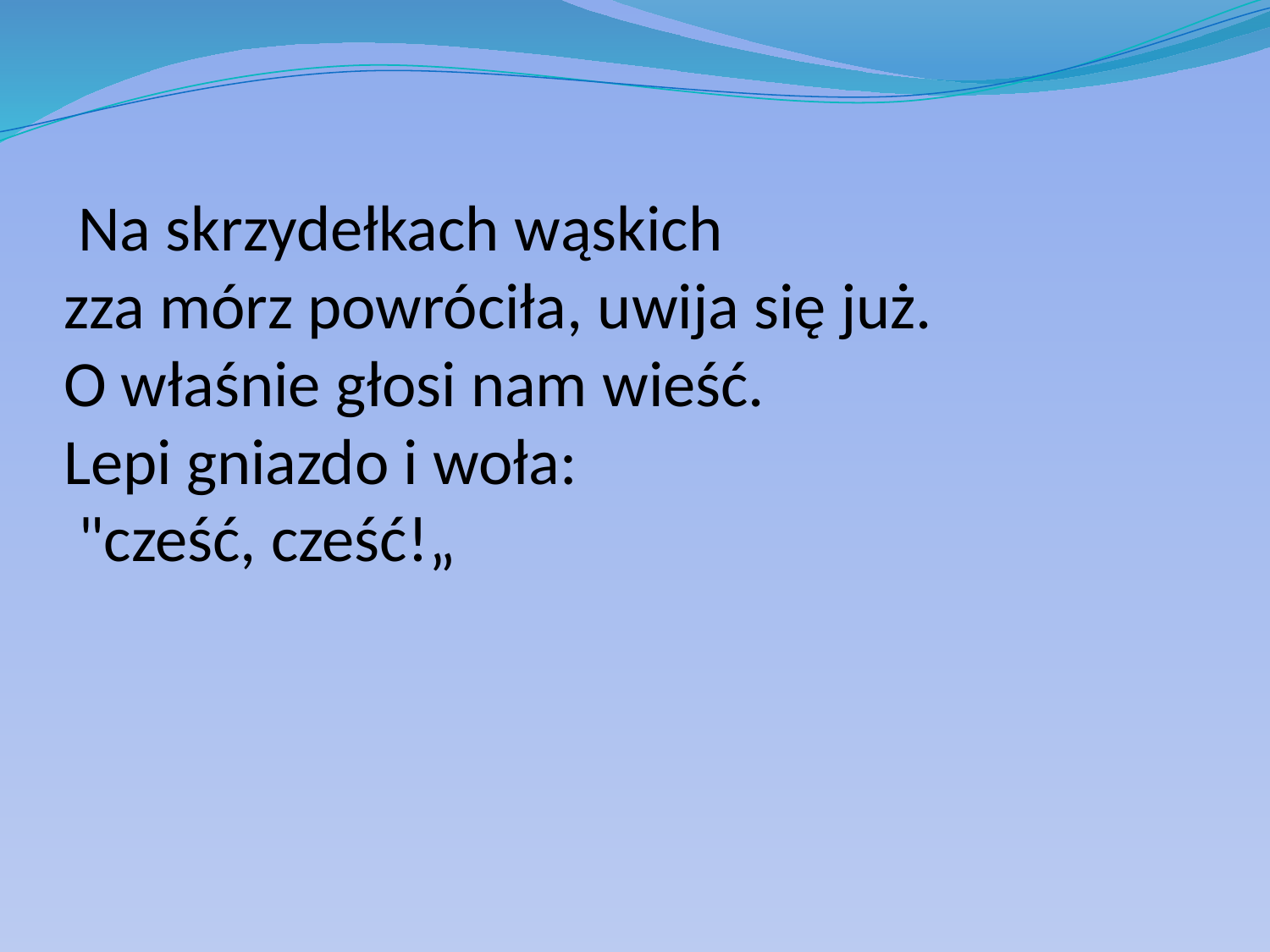

# Na skrzydełkach wąskich zza mórz powróciła, uwija się już. O właśnie głosi nam wieść. Lepi gniazdo i woła: "cześć, cześć!„